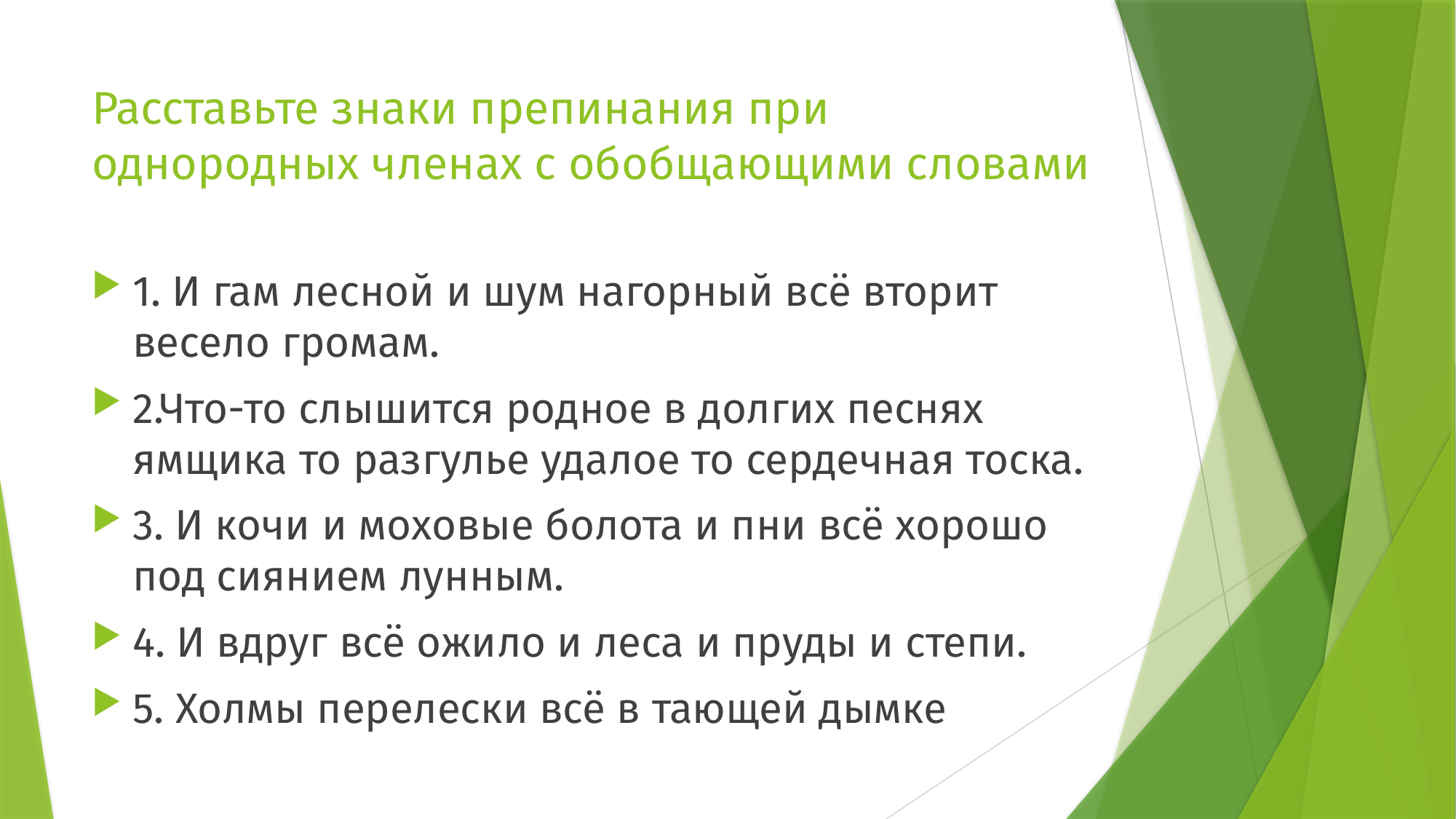

# Расставьте знаки препинания при однородных членах с обобщающими словами
1. И гам лесной и шум нагорный всё вторит весело громам.
2.Что-то слышится родное в долгих песнях ямщика то разгулье удалое то сердечная тоска.
3. И кочи и моховые болота и пни всё хорошо под сиянием лунным.
4. И вдруг всё ожило и леса и пруды и степи.
5. Холмы перелески всё в тающей дымке